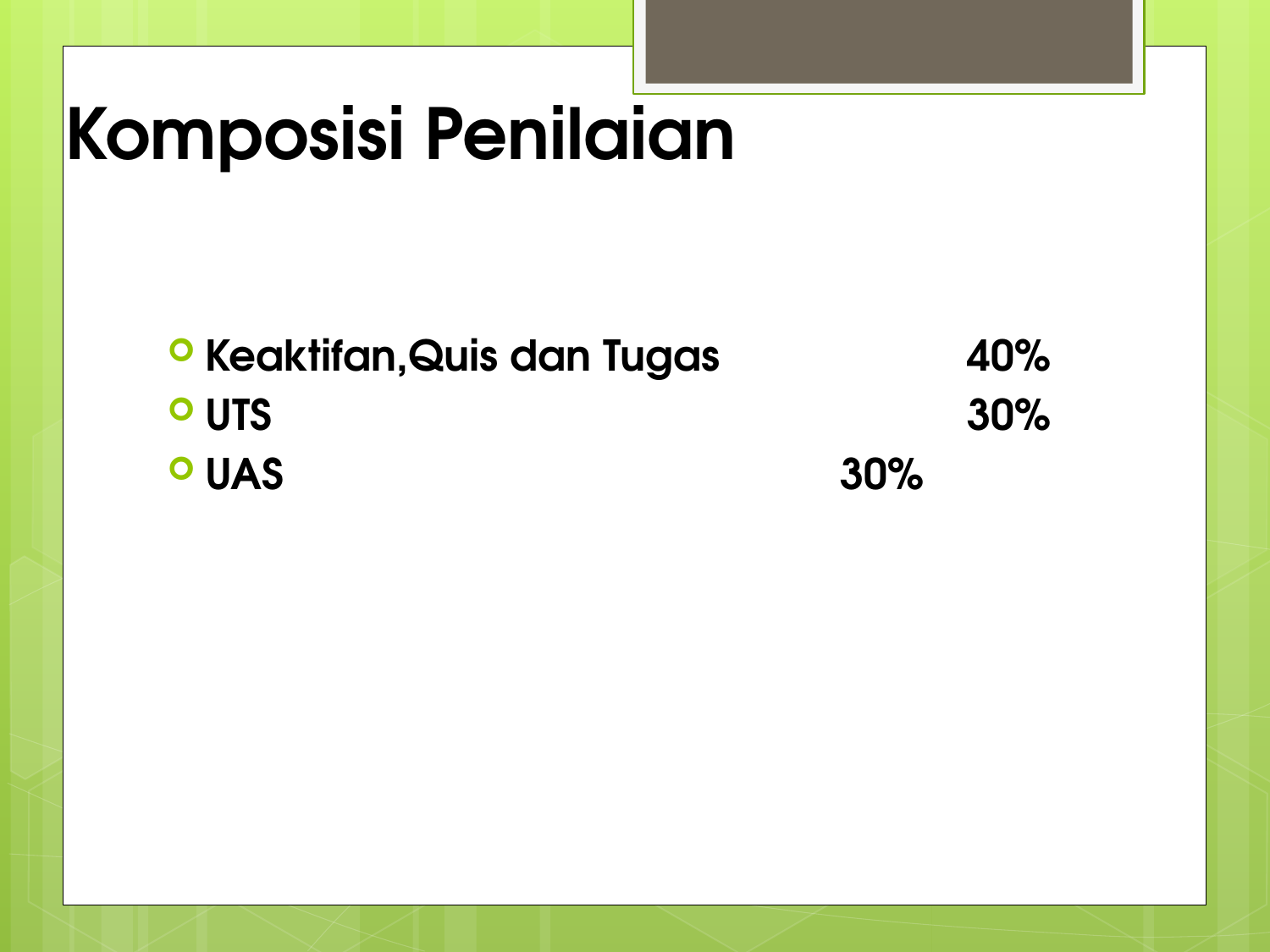

# Komposisi Penilaian
Keaktifan,Quis dan Tugas 		40%
UTS						30%
UAS					30%